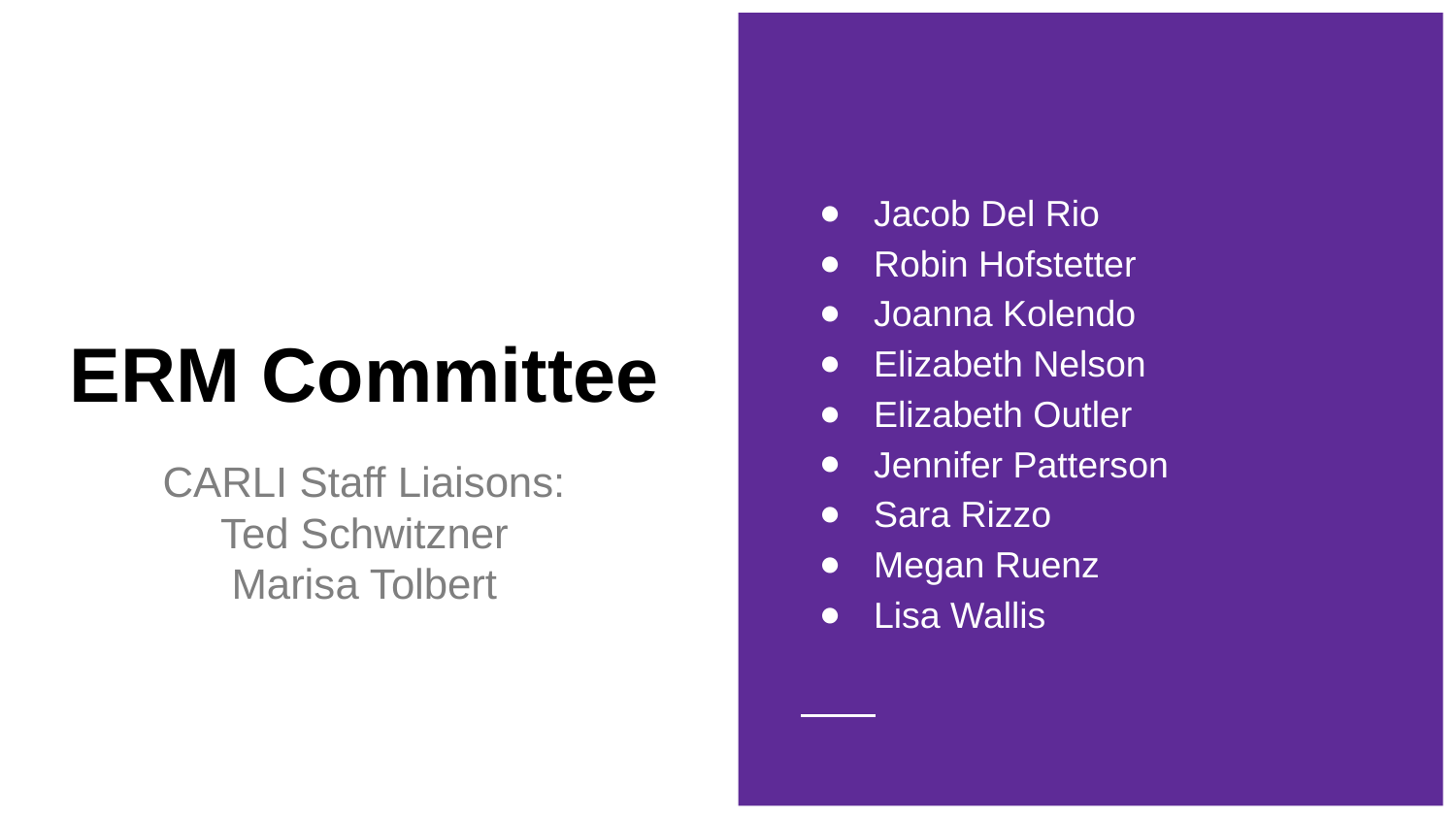

Jacob Del Rio
Robin Hofstetter
Joanna Kolendo
Elizabeth Nelson
Elizabeth Outler
Jennifer Patterson
Sara Rizzo
Megan Ruenz
Lisa Wallis
# ERM Committee
CARLI Staff Liaisons:
Ted Schwitzner
Marisa Tolbert